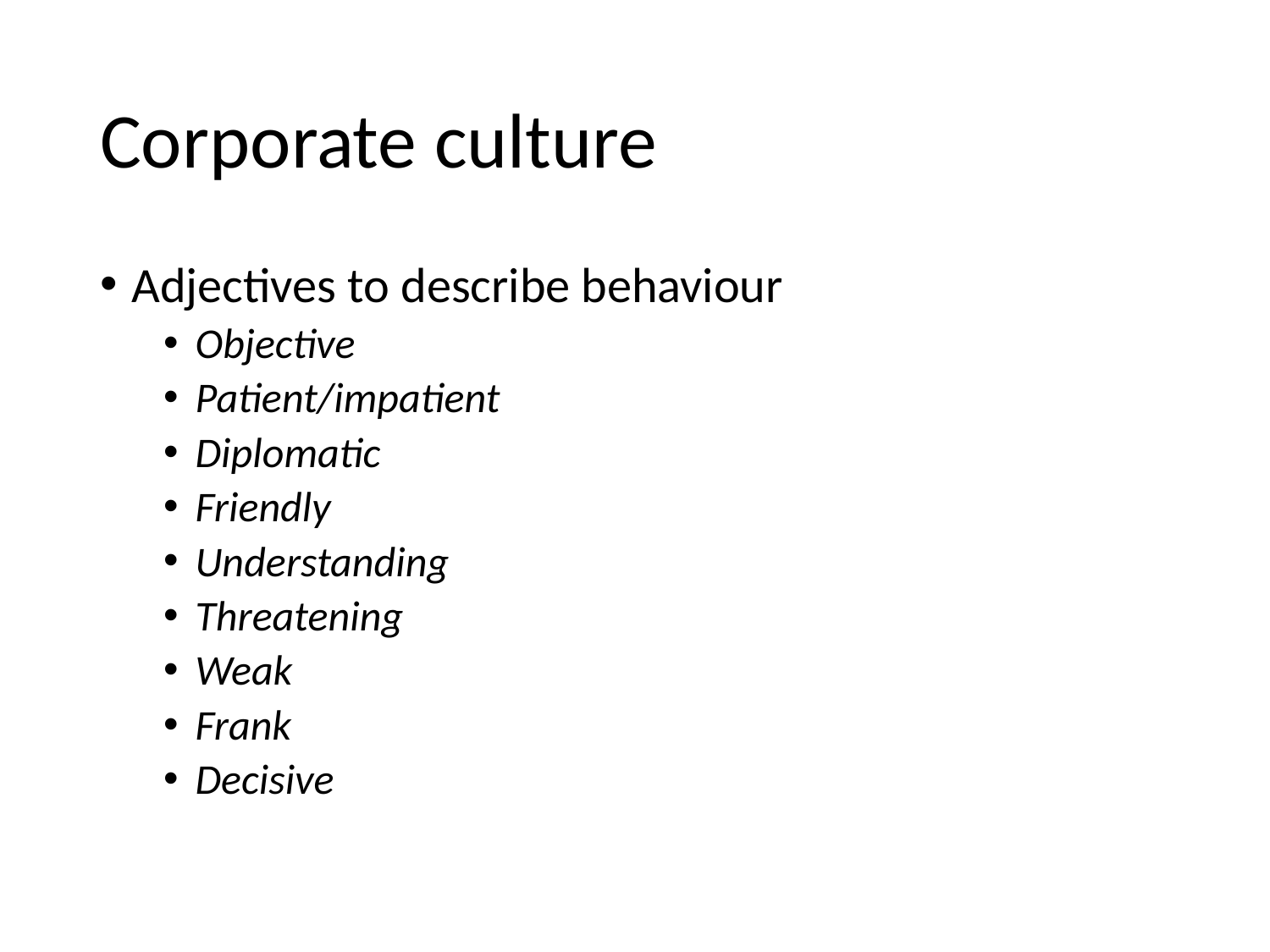

# Corporate culture
Adjectives to describe behaviour
Objective
Patient/impatient
Diplomatic
Friendly
Understanding
Threatening
Weak
Frank
Decisive